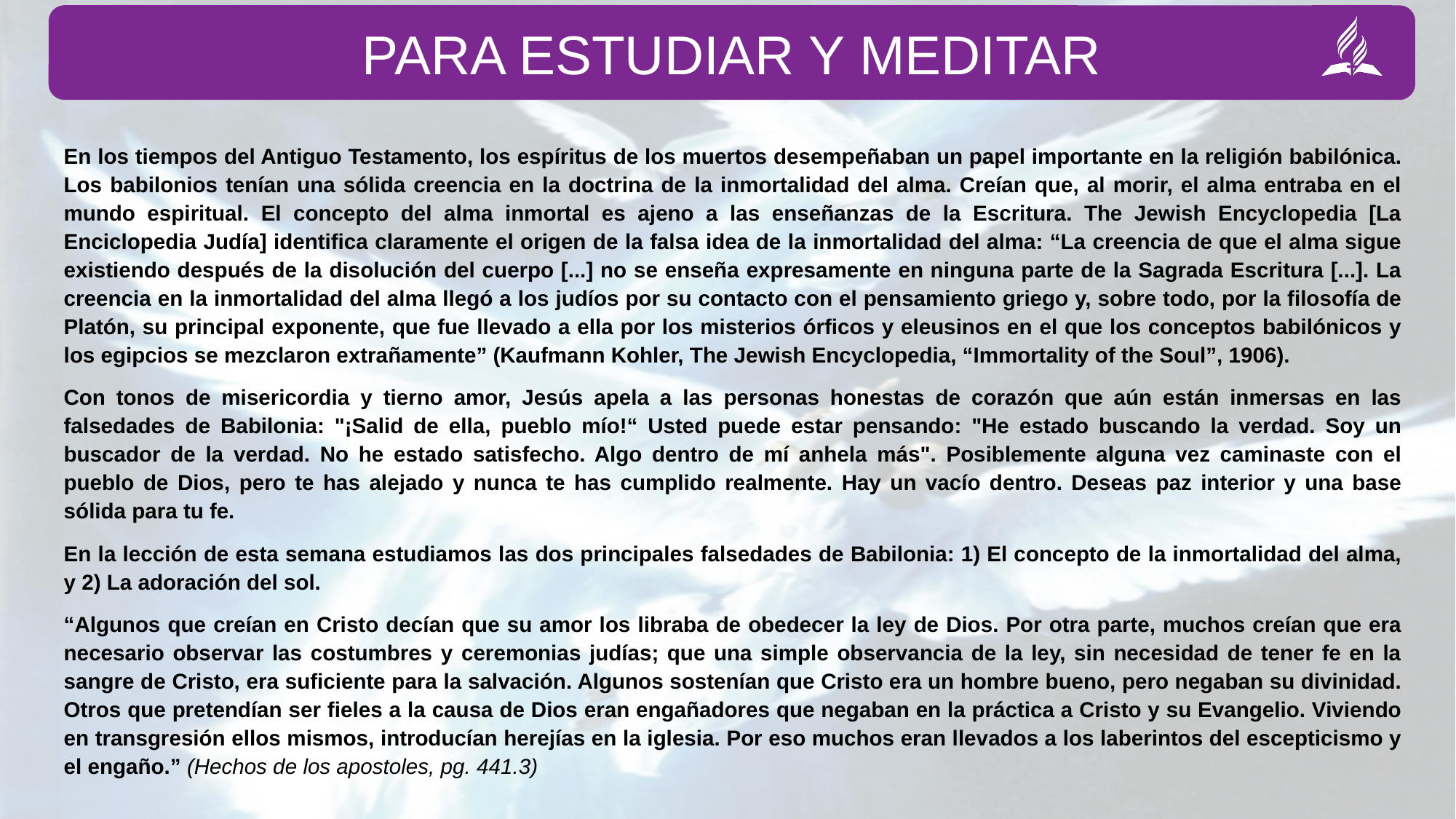

En los tiempos del Antiguo Testamento, los espíritus de los muertos desempeñaban un papel importante en la religión babilónica. Los babilonios tenían una sólida creencia en la doctrina de la inmortalidad del alma. Creían que, al morir, el alma entraba en el mundo espiritual. El concepto del alma inmortal es ajeno a las enseñanzas de la Escritura. The Jewish Encyclopedia [La Enciclopedia Judía] identifica claramente el origen de la falsa idea de la inmortalidad del alma: “La creencia de que el alma sigue existiendo después de la disolución del cuerpo [...] no se enseña expresamente en ninguna parte de la Sagrada Escritura [...]. La creencia en la inmortalidad del alma llegó a los judíos por su contacto con el pensamiento griego y, sobre todo, por la filosofía de Platón, su principal exponente, que fue llevado a ella por los misterios órficos y eleusinos en el que los conceptos babilónicos y los egipcios se mezclaron extrañamente” (Kaufmann Kohler, The Jewish Encyclopedia, “Immortality of the Soul”, 1906).
Con tonos de misericordia y tierno amor, Jesús apela a las personas honestas de corazón que aún están inmersas en las falsedades de Babilonia: "¡Salid de ella, pueblo mío!“ Usted puede estar pensando: "He estado buscando la verdad. Soy un buscador de la verdad. No he estado satisfecho. Algo dentro de mí anhela más". Posiblemente alguna vez caminaste con el pueblo de Dios, pero te has alejado y nunca te has cumplido realmente. Hay un vacío dentro. Deseas paz interior y una base sólida para tu fe.
En la lección de esta semana estudiamos las dos principales falsedades de Babilonia: 1) El concepto de la inmortalidad del alma, y 2) La adoración del sol.
“Algunos que creían en Cristo decían que su amor los libraba de obedecer la ley de Dios. Por otra parte, muchos creían que era necesario observar las costumbres y ceremonias judías; que una simple observancia de la ley, sin necesidad de tener fe en la sangre de Cristo, era suficiente para la salvación. Algunos sostenían que Cristo era un hombre bueno, pero negaban su divinidad. Otros que pretendían ser fieles a la causa de Dios eran engañadores que negaban en la práctica a Cristo y su Evangelio. Viviendo en transgresión ellos mismos, introducían herejías en la iglesia. Por eso muchos eran llevados a los laberintos del escepticismo y el engaño.” (Hechos de los apostoles, pg. 441.3)